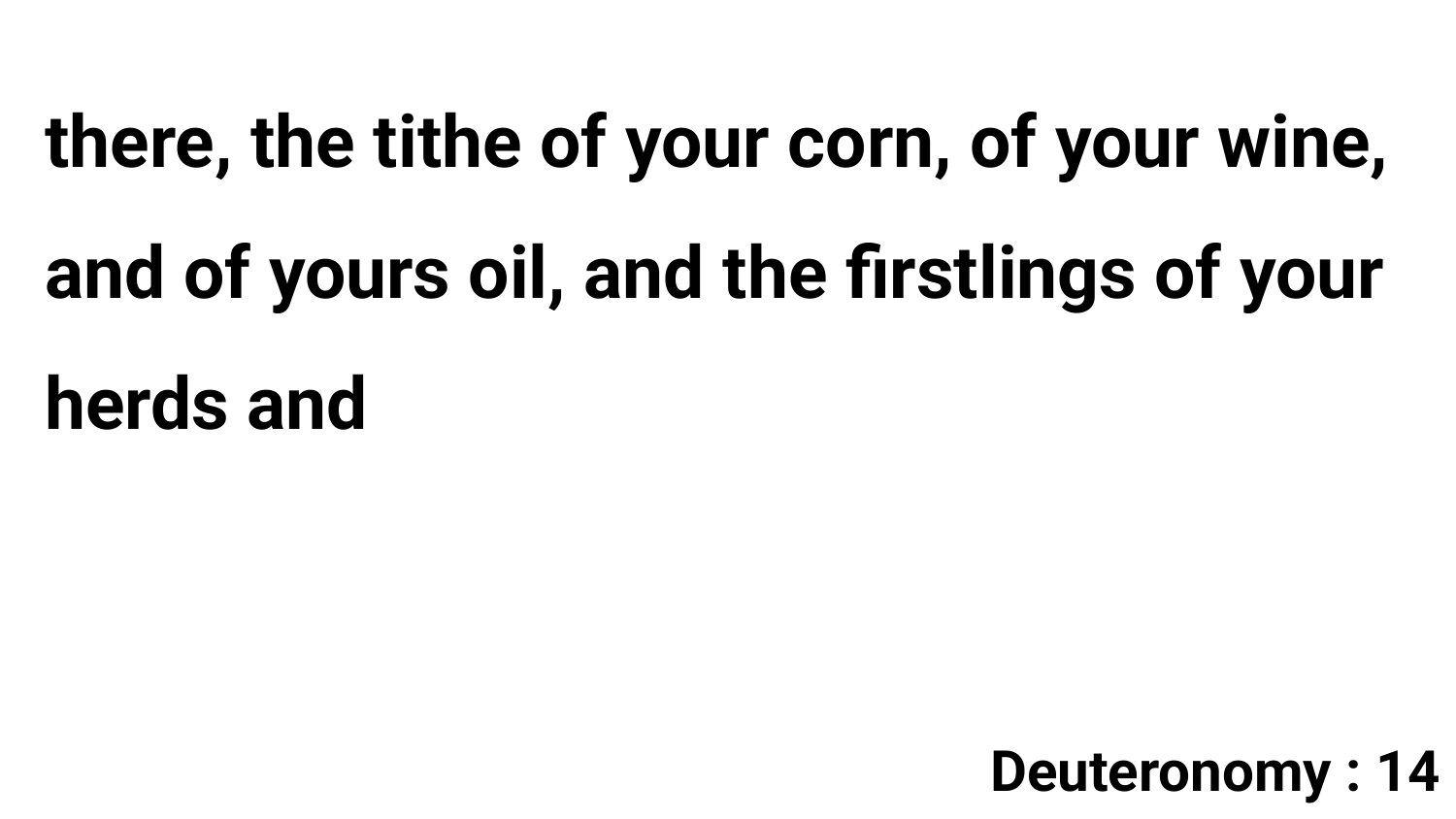

there, the tithe of your corn, of your wine, and of yours oil, and the firstlings of your herds and
Deuteronomy : 14